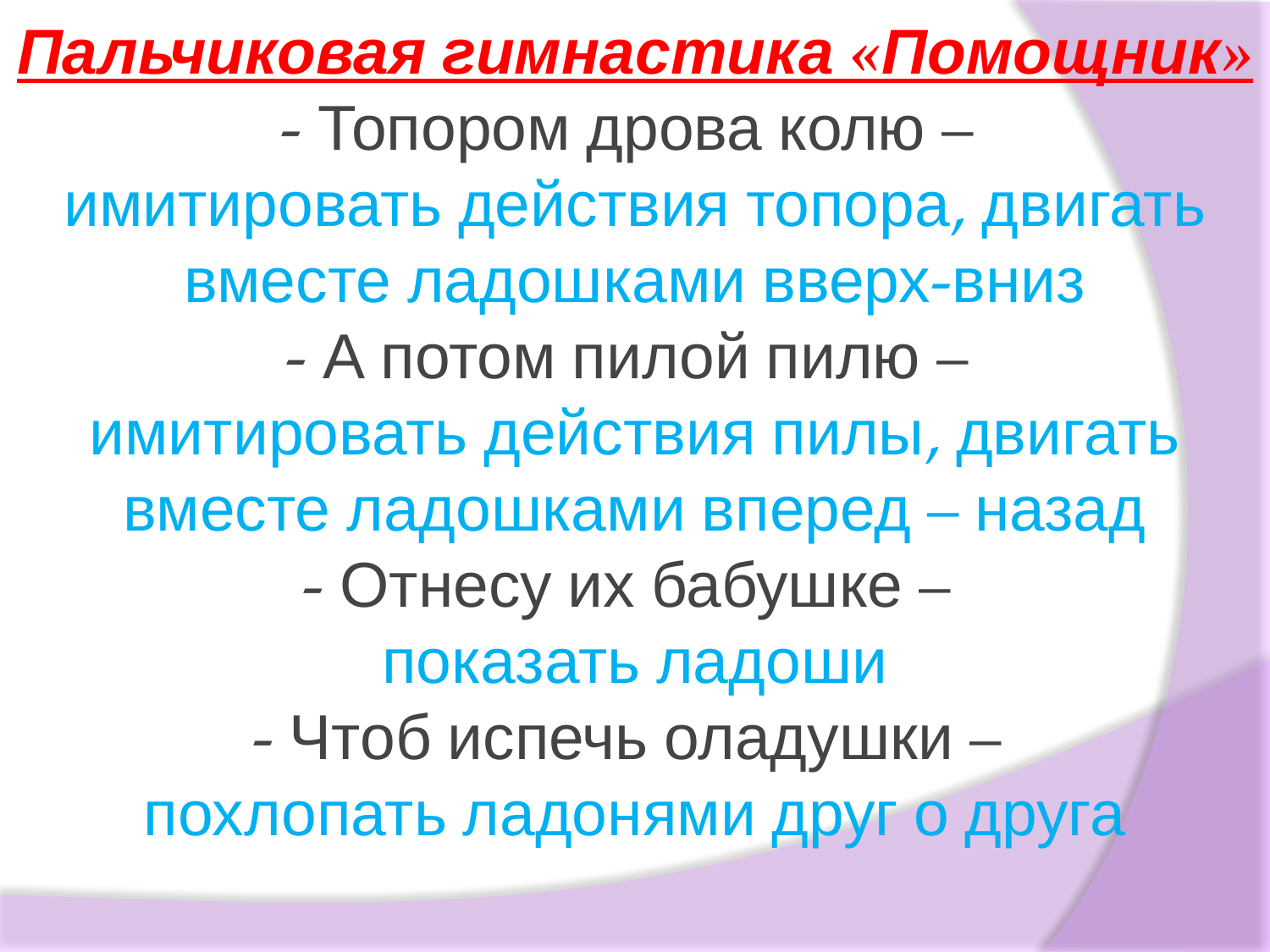

Пальчиковая гимнастика «Помощник»
- Топором дрова колю –
имитировать действия топора, двигать вместе ладошками вверх-вниз
- А потом пилой пилю –
имитировать действия пилы, двигать вместе ладошками вперед – назад
- Отнесу их бабушке –
показать ладоши
- Чтоб испечь оладушки –
похлопать ладонями друг о друга